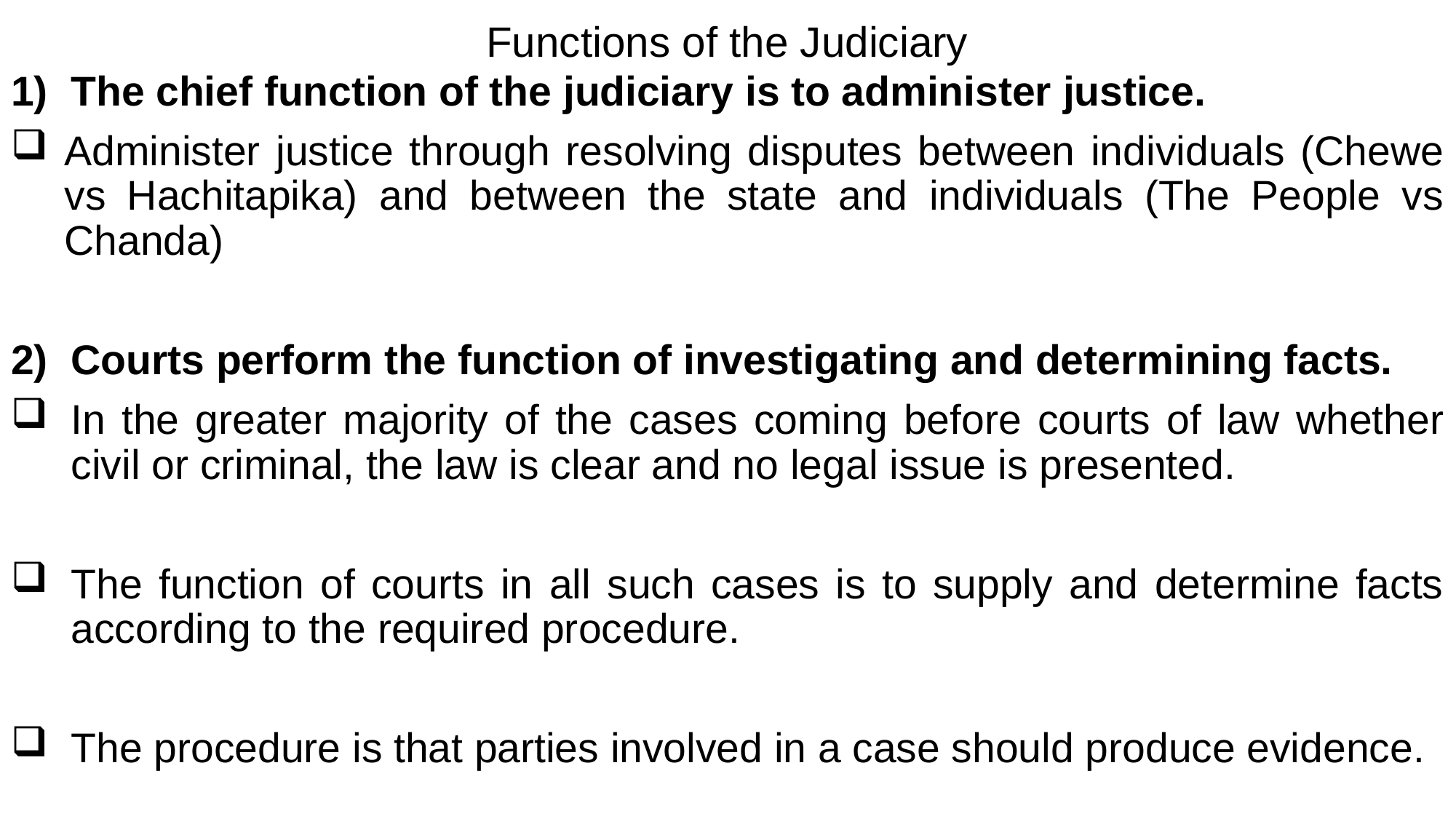

# Functions of the Judiciary
The chief function of the judiciary is to administer justice.
Administer justice through resolving disputes between individuals (Chewe vs Hachitapika) and between the state and individuals (The People vs Chanda)

Courts perform the function of investigating and determining facts.
In the greater majority of the cases coming before courts of law whether civil or criminal, the law is clear and no legal issue is presented.

The function of courts in all such cases is to supply and determine facts according to the required procedure.

The procedure is that parties involved in a case should produce evidence.